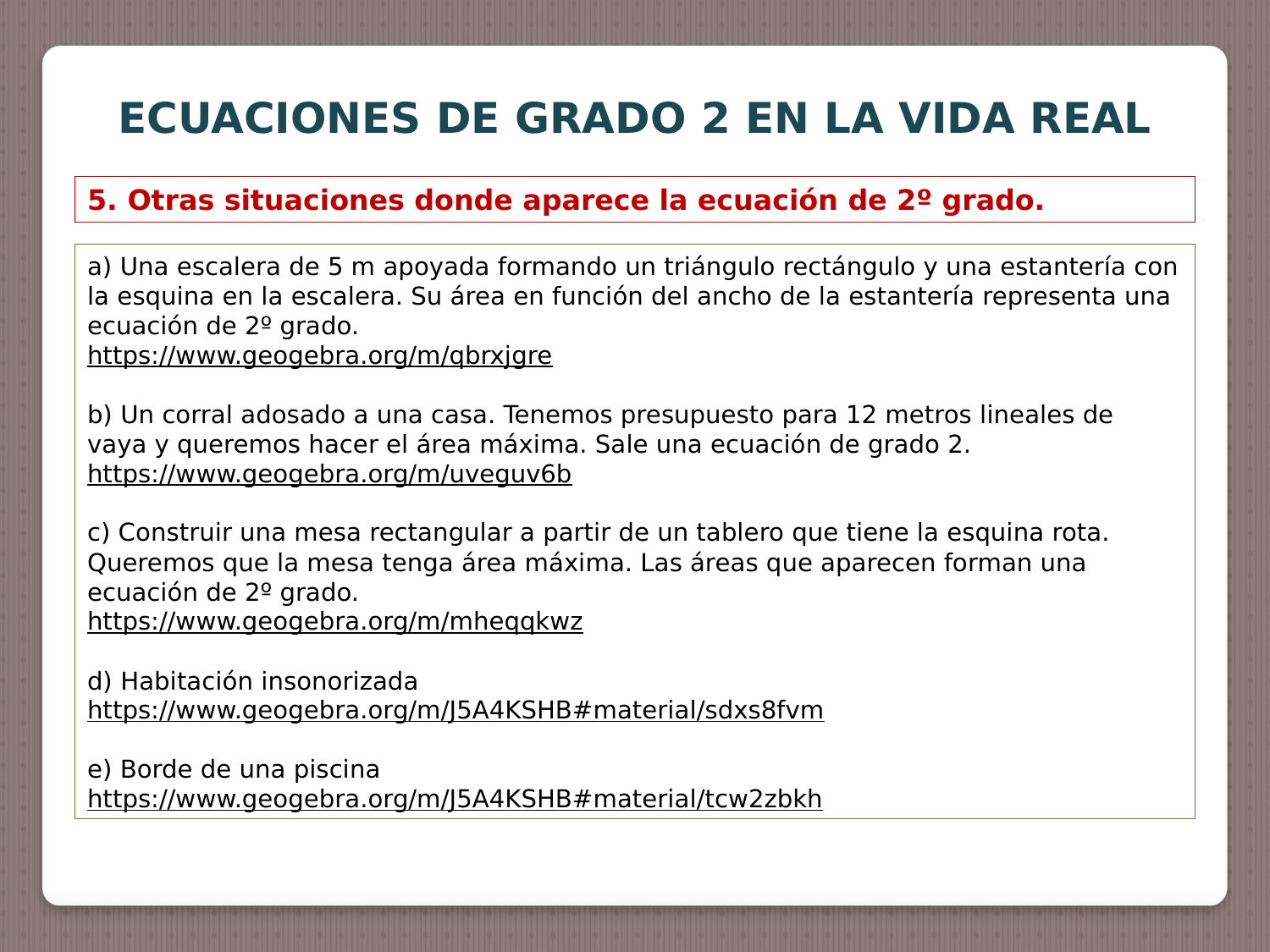

ECUACIONES DE GRADO 2 EN LA VIDA REAL
5. Otras situaciones donde aparece la ecuación de 2º grado.
a) Una escalera de 5 m apoyada formando un triángulo rectángulo y una estantería con la esquina en la escalera. Su área en función del ancho de la estantería representa una ecuación de 2º grado.
https://www.geogebra.org/m/qbrxjgre
b) Un corral adosado a una casa. Tenemos presupuesto para 12 metros lineales de vaya y queremos hacer el área máxima. Sale una ecuación de grado 2.
https://www.geogebra.org/m/uveguv6b
c) Construir una mesa rectangular a partir de un tablero que tiene la esquina rota. Queremos que la mesa tenga área máxima. Las áreas que aparecen forman una ecuación de 2º grado.
https://www.geogebra.org/m/mheqqkwz
d) Habitación insonorizada
https://www.geogebra.org/m/J5A4KSHB#material/sdxs8fvm
e) Borde de una piscina
https://www.geogebra.org/m/J5A4KSHB#material/tcw2zbkh